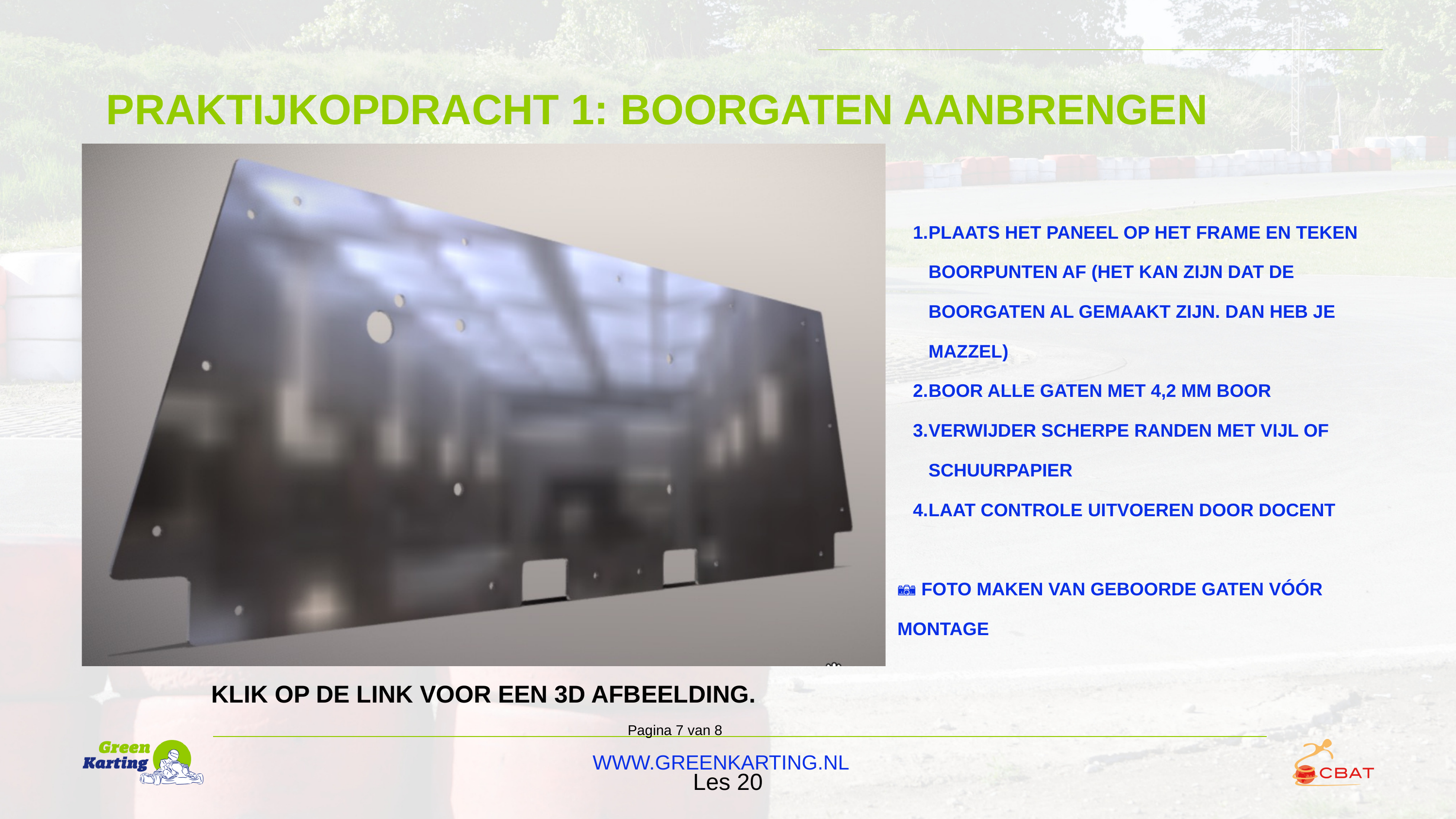

PRAKTIJKOPDRACHT 1: BOORGATEN AANBRENGEN

PLAATS HET PANEEL OP HET FRAME EN TEKEN BOORPUNTEN AF (HET KAN ZIJN DAT DE BOORGATEN AL GEMAAKT ZIJN. DAN HEB JE MAZZEL)
BOOR ALLE GATEN MET 4,2 MM BOOR
VERWIJDER SCHERPE RANDEN MET VIJL OF SCHUURPAPIER
LAAT CONTROLE UITVOEREN DOOR DOCENT

📷 FOTO MAKEN VAN GEBOORDE GATEN VÓÓR MONTAGE
KLIK OP DE LINK VOOR EEN 3D AFBEELDING.
Pagina 7 van 8

WWW.GREENKARTING.NL
Les 20